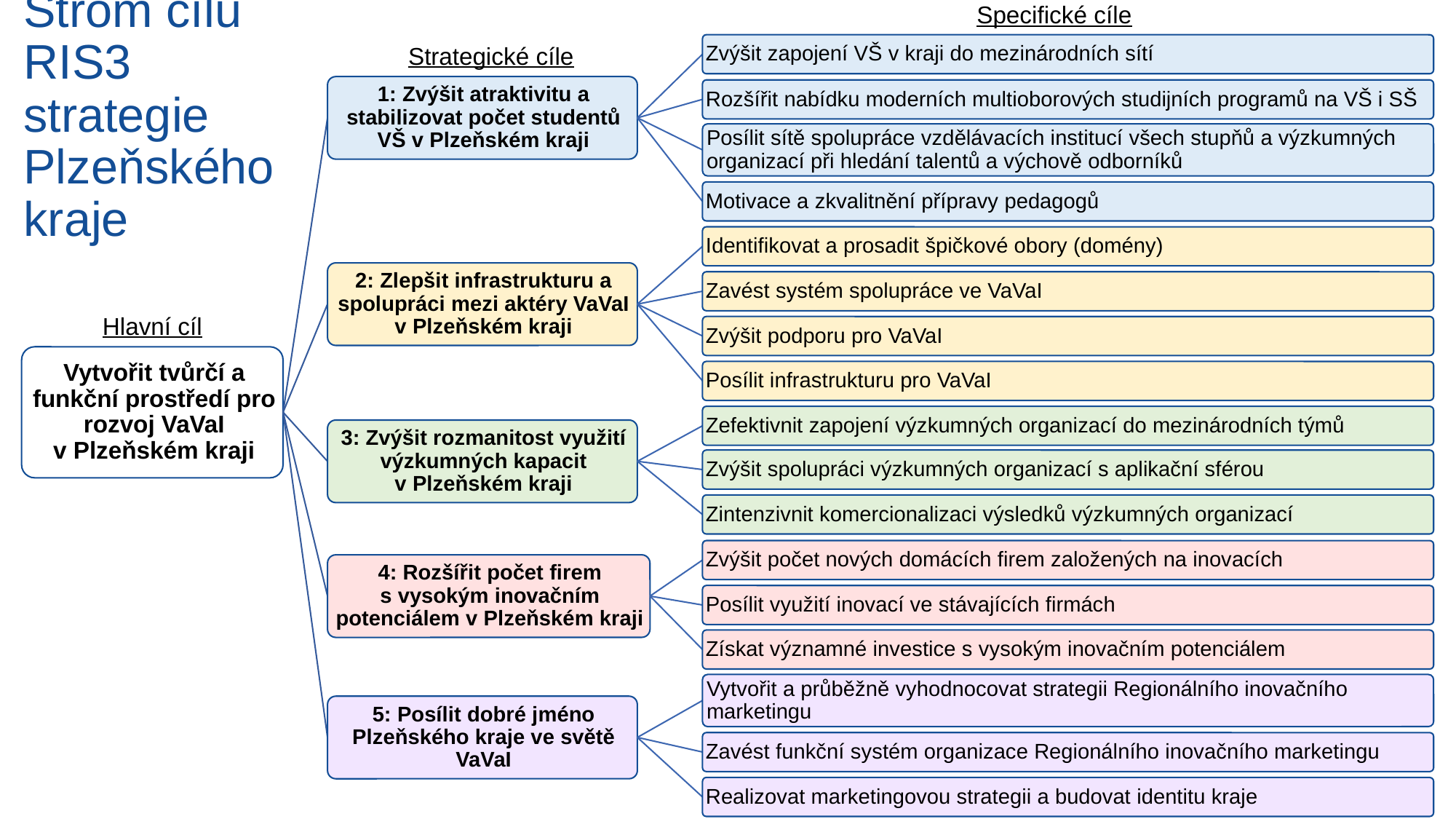

Specifické cíle
# Strom cílů RIS3 strategie Plzeňského kraje
Vytvořit tvůrčí a funkční prostředí pro rozvoj VaVaI v Plzeňském kraji

1: Zvýšit atraktivitu a stabilizovat počet studentů VŠ v Plzeňském kraji

Zvýšit zapojení VŠ v kraji do mezinárodních sítí

Rozšířit nabídku moderních multioborových studijních programů na VŠ i SŠ

Posílit sítě spolupráce vzdělávacích institucí všech stupňů a výzkumných organizací při hledání talentů a výchově odborníků

Motivace a zkvalitnění přípravy pedagogů

2: Zlepšit infrastrukturu a spolupráci mezi aktéry VaVaI v Plzeňském kraji

Identifikovat a prosadit špičkové obory (domény)

Zavést systém spolupráce ve VaVaI

Zvýšit podporu pro VaVaI

Posílit infrastrukturu pro VaVaI

3: Zvýšit rozmanitost využití výzkumných kapacit v Plzeňském kraji

Zefektivnit zapojení výzkumných organizací do mezinárodních týmů

Zvýšit spolupráci výzkumných organizací s aplikační sférou

Zintenzivnit komercionalizaci výsledků výzkumných organizací

4: Rozšířit počet firem s vysokým inovačním potenciálem v Plzeňském kraji

Zvýšit počet nových domácích firem založených na inovacích

Posílit využití inovací ve stávajících firmách

Získat významné investice s vysokým inovačním potenciálem

5: Posílit dobré jméno Plzeňského kraje ve světě VaVaI

Vytvořit a průběžně vyhodnocovat strategii Regionálního inovačního marketingu

Zavést funkční systém organizace Regionálního inovačního marketingu

Realizovat marketingovou strategii a budovat identitu kraje
Strategické cíle
Hlavní cíl